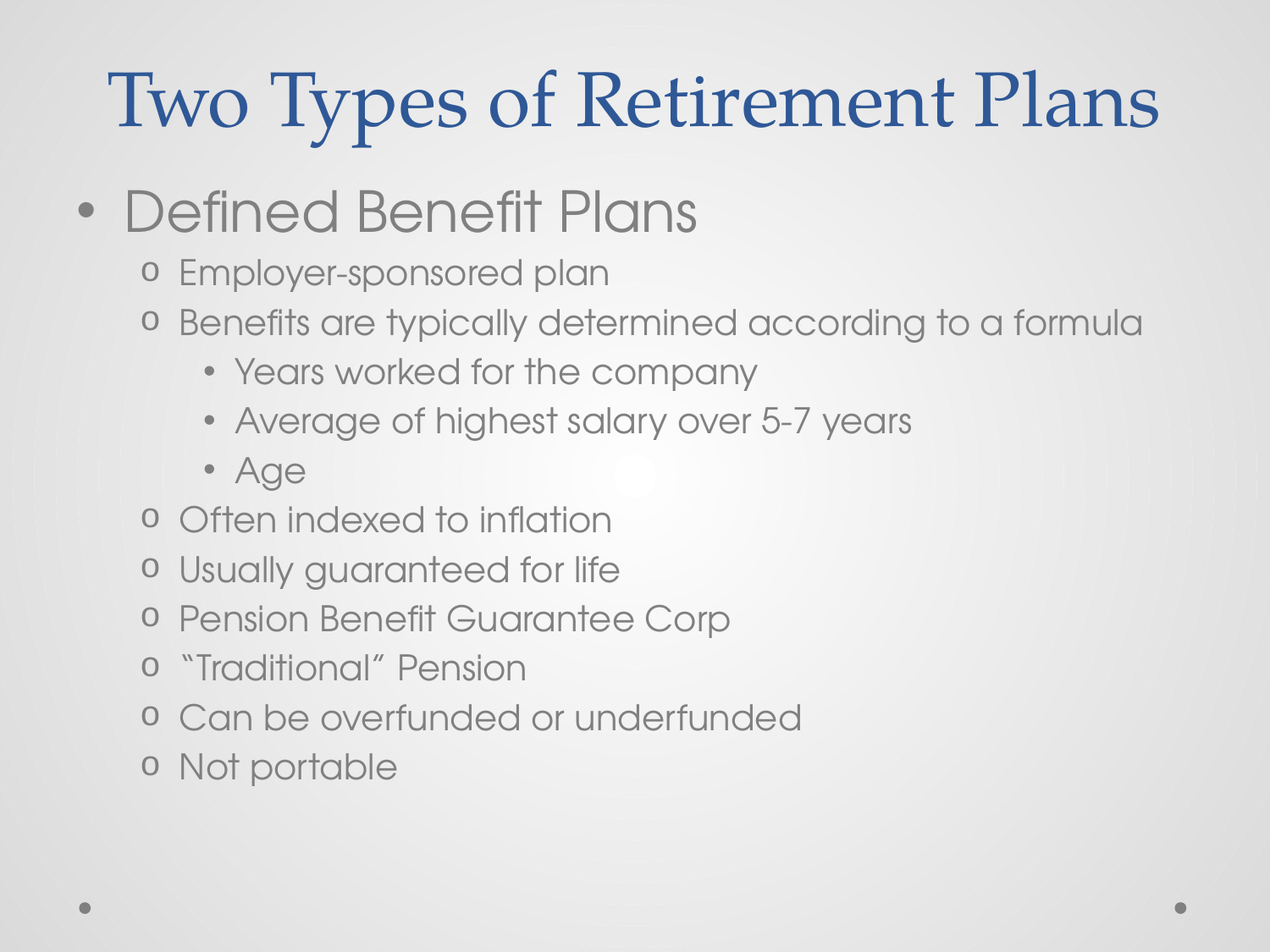

# Two Types of Retirement Plans
Defined Benefit Plans
Employer-sponsored plan
Benefits are typically determined according to a formula
Years worked for the company
Average of highest salary over 5-7 years
Age
Often indexed to inflation
Usually guaranteed for life
Pension Benefit Guarantee Corp
“Traditional” Pension
Can be overfunded or underfunded
Not portable